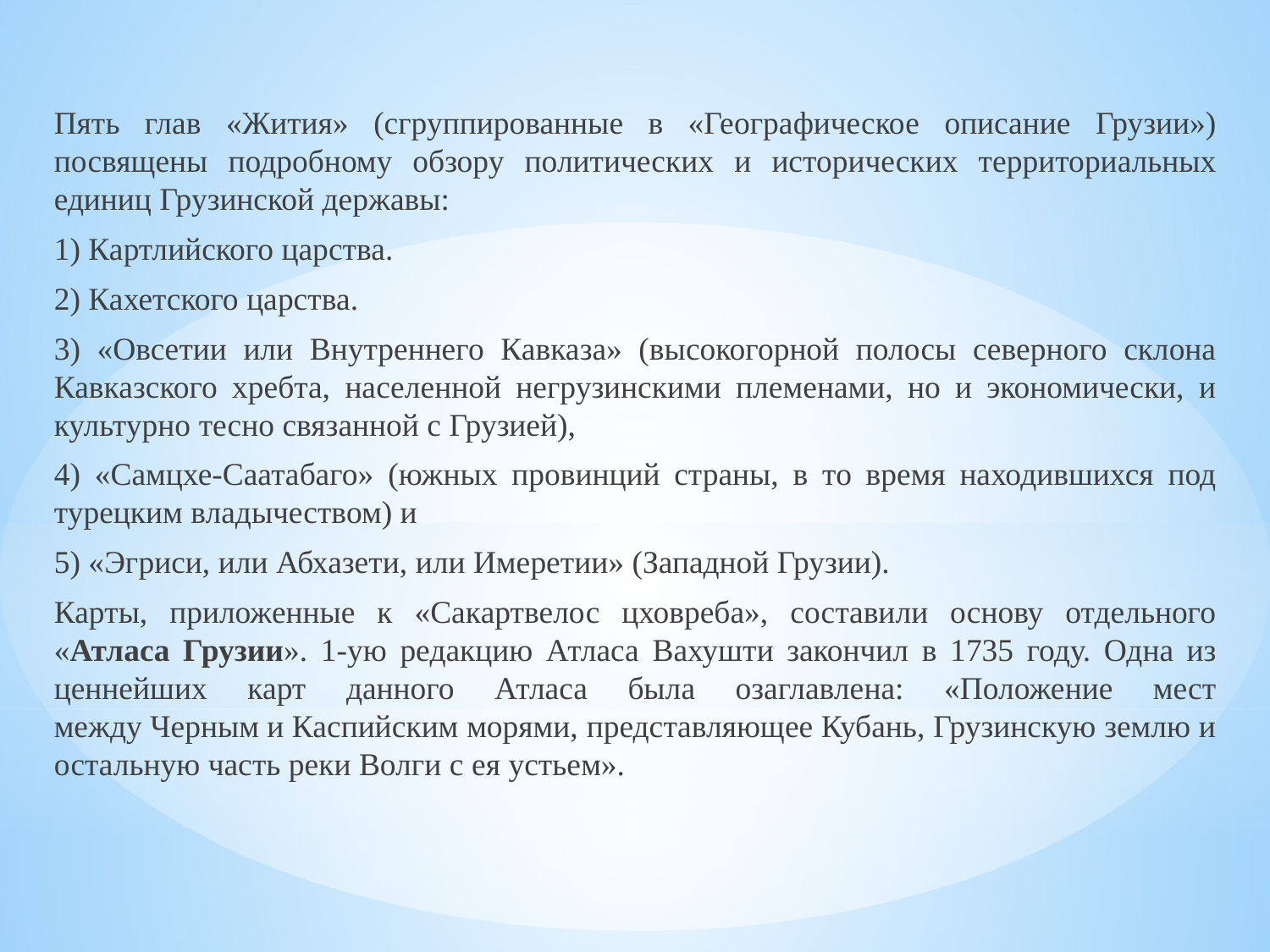

Пять глав «Жития» (сгруппированные в «Географическое описание Грузии») посвящены подробному обзору политических и исторических территориальных единиц Грузинской державы:
1) Картлийского царства.
2) Кахетского царства.
3) «Овсетии или Внутреннего Кавказа» (высокогорной полосы северного склона Кавказского хребта, населенной негрузинскими племенами, но и экономически, и культурно тесно связанной с Грузией),
4) «Самцхе-Саатабаго» (южных провинций страны, в то время находившихся под турецким владычеством) и
5) «Эгриси, или Абхазети, или Имеретии» (Западной Грузии).
Карты, приложенные к «Сакартвелос цховреба», составили основу отдельного «Атласа Грузии». 1-ую редакцию Атласа Вахушти закончил в 1735 году. Одна из ценнейших карт данного Атласа была озаглавлена: «Положение мест между Черным и Каспийским морями, представляющее Кубань, Грузинскую землю и остальную часть реки Волги с ея устьем».